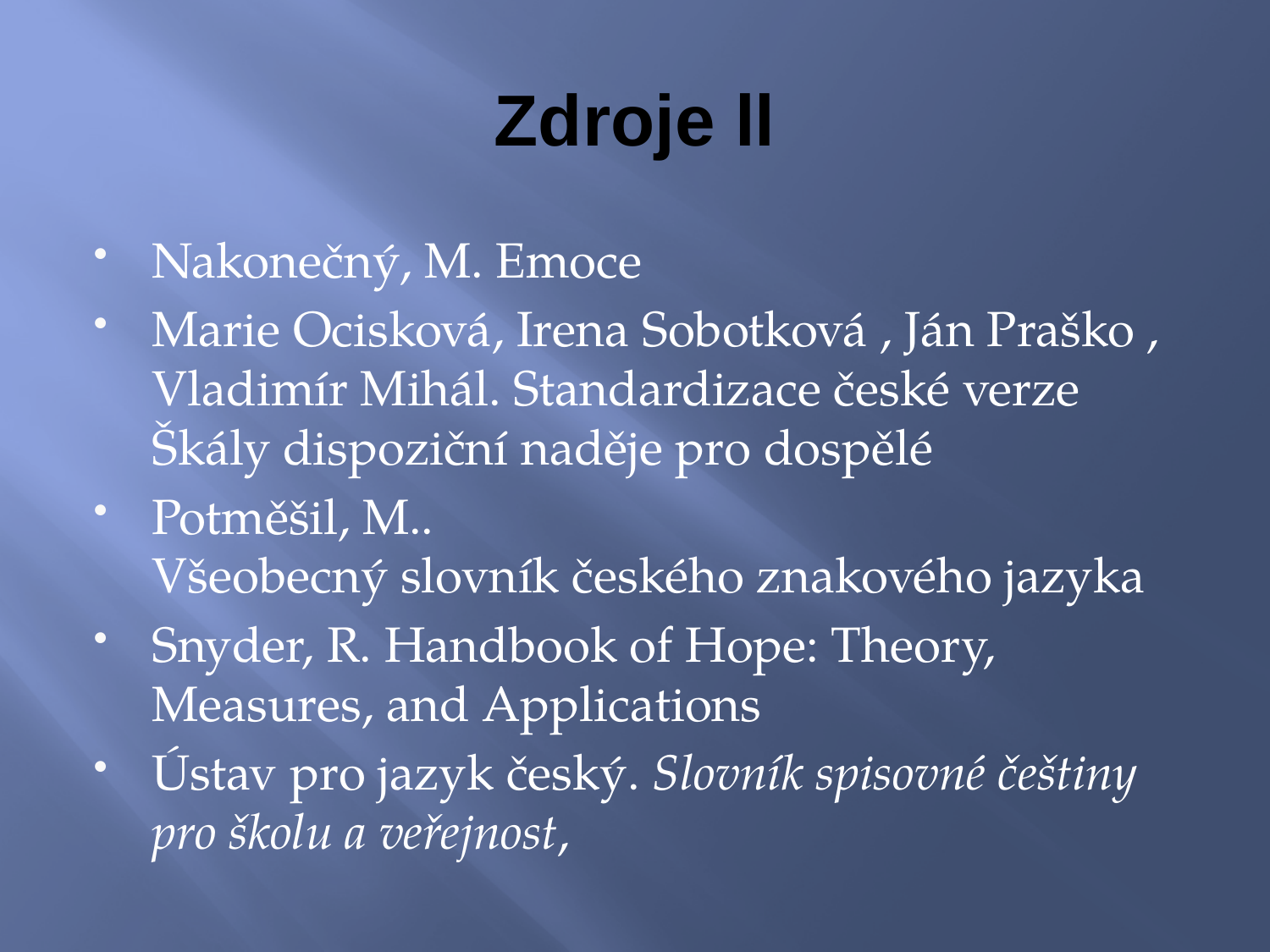

# Zdroje ll
Nakonečný, M. Emoce
Marie Ocisková, Irena Sobotková , Ján Praško , Vladimír Mihál. Standardizace české verze Škály dispoziční naděje pro dospělé
Potměšil, M.. Všeobecný slovník českého znakového jazyka
Snyder, R. Handbook of Hope: Theory, Measures, and Applications
Ústav pro jazyk český. Slovník spisovné češtiny pro školu a veřejnost,